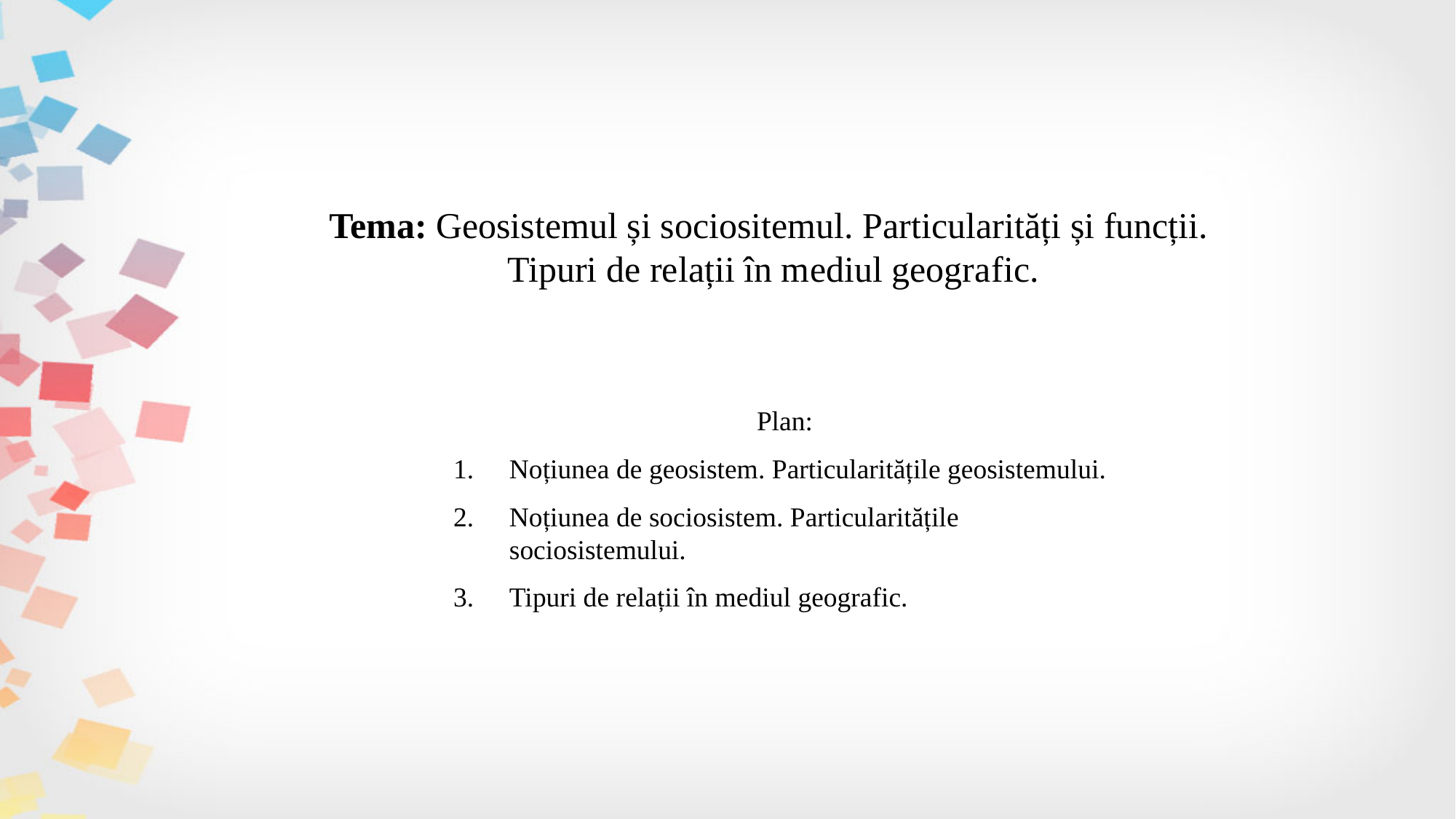

# Tema: Geosistemul și sociositemul. Particularități și funcții. Tipuri de relații în mediul geografic.
Plan:
Noțiunea de geosistem. Particularitățile geosistemului.
Noțiunea de sociosistem. Particularitățile sociosistemului.
Tipuri de relații în mediul geografic.